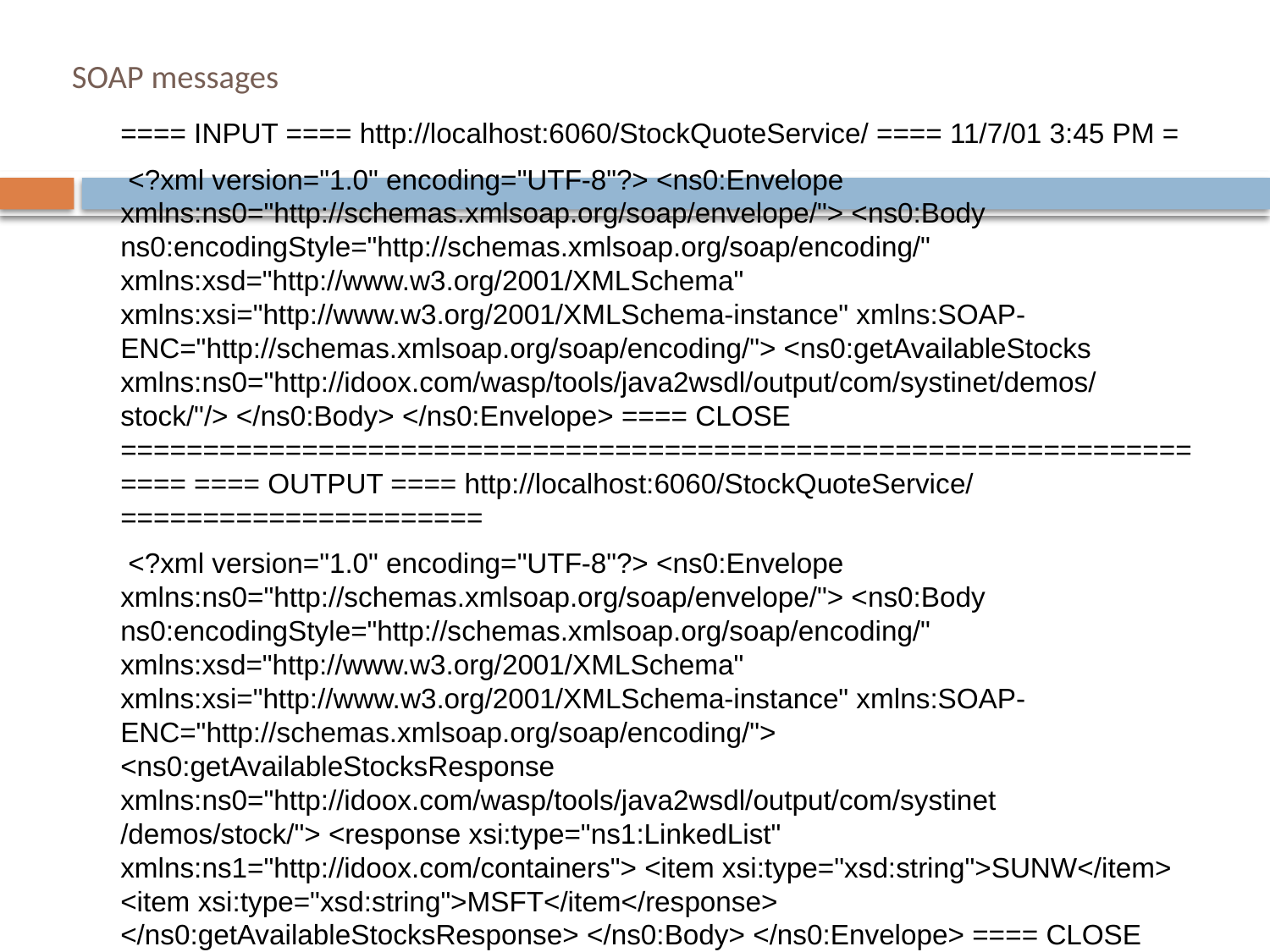

# SOAP messages
	==== INPUT ==== http://localhost:6060/StockQuoteService/ ==== 11/7/01 3:45 PM =
	 <?xml version="1.0" encoding="UTF-8"?> <ns0:Envelope xmlns:ns0="http://schemas.xmlsoap.org/soap/envelope/"> <ns0:Body ns0:encodingStyle="http://schemas.xmlsoap.org/soap/encoding/" xmlns:xsd="http://www.w3.org/2001/XMLSchema" xmlns:xsi="http://www.w3.org/2001/XMLSchema-instance" xmlns:SOAP-ENC="http://schemas.xmlsoap.org/soap/encoding/"> <ns0:getAvailableStocks xmlns:ns0="http://idoox.com/wasp/tools/java2wsdl/output/com/systinet/demos/stock/"/> </ns0:Body> </ns0:Envelope> ==== CLOSE ===================================================================== ==== OUTPUT ==== http://localhost:6060/StockQuoteService/ ======================
	 <?xml version="1.0" encoding="UTF-8"?> <ns0:Envelope xmlns:ns0="http://schemas.xmlsoap.org/soap/envelope/"> <ns0:Body ns0:encodingStyle="http://schemas.xmlsoap.org/soap/encoding/" xmlns:xsd="http://www.w3.org/2001/XMLSchema" xmlns:xsi="http://www.w3.org/2001/XMLSchema-instance" xmlns:SOAP-ENC="http://schemas.xmlsoap.org/soap/encoding/"> <ns0:getAvailableStocksResponse xmlns:ns0="http://idoox.com/wasp/tools/java2wsdl/output/com/systinet /demos/stock/"> <response xsi:type="ns1:LinkedList" xmlns:ns1="http://idoox.com/containers"> <item xsi:type="xsd:string">SUNW</item> <item xsi:type="xsd:string">MSFT</item</response> </ns0:getAvailableStocksResponse> </ns0:Body> </ns0:Envelope> ==== CLOSE ===================================================================== ====